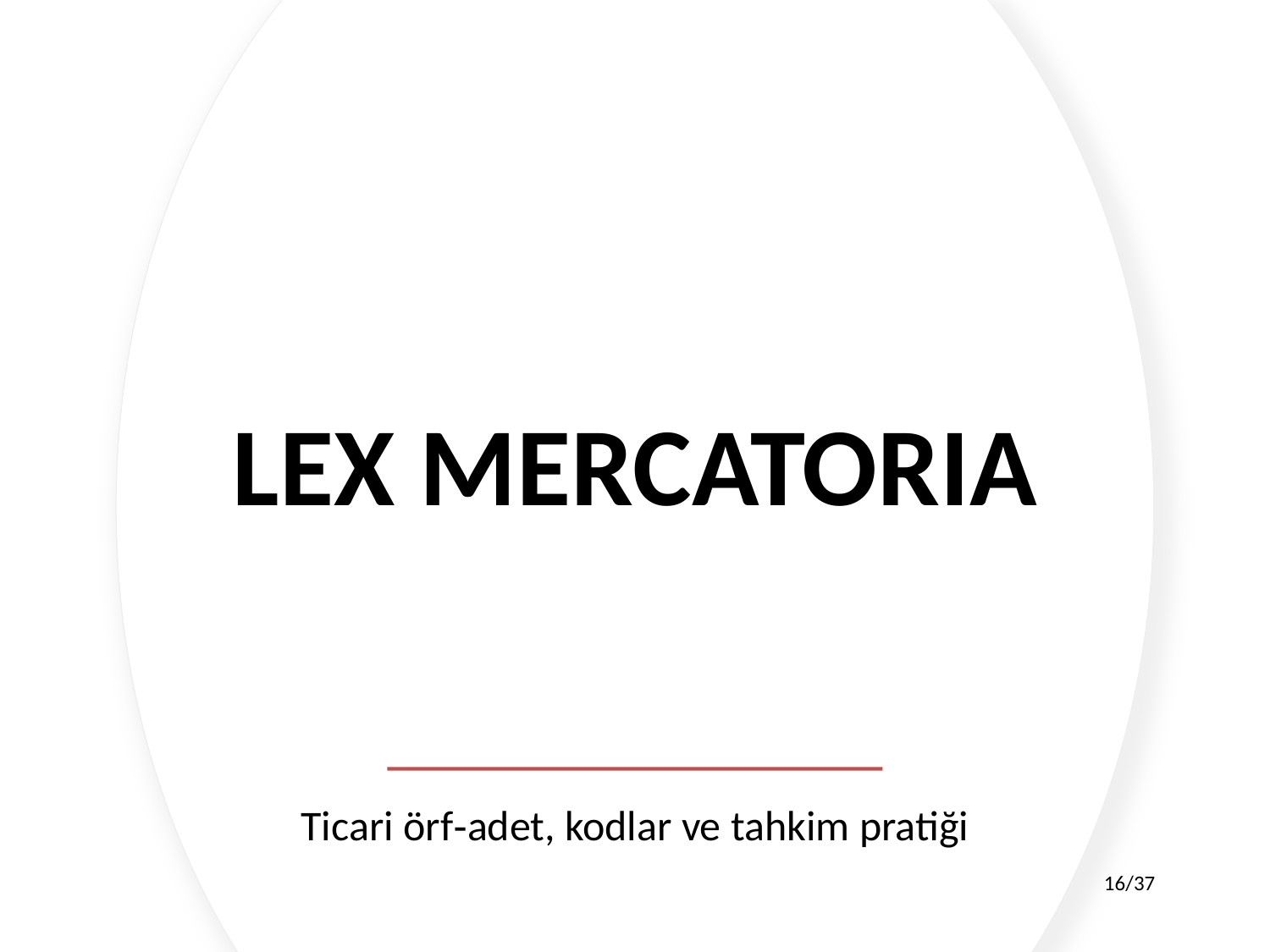

# Lex Mercatoria

Ticari örf‑adet, kodlar ve tahkim pratiği
16/37